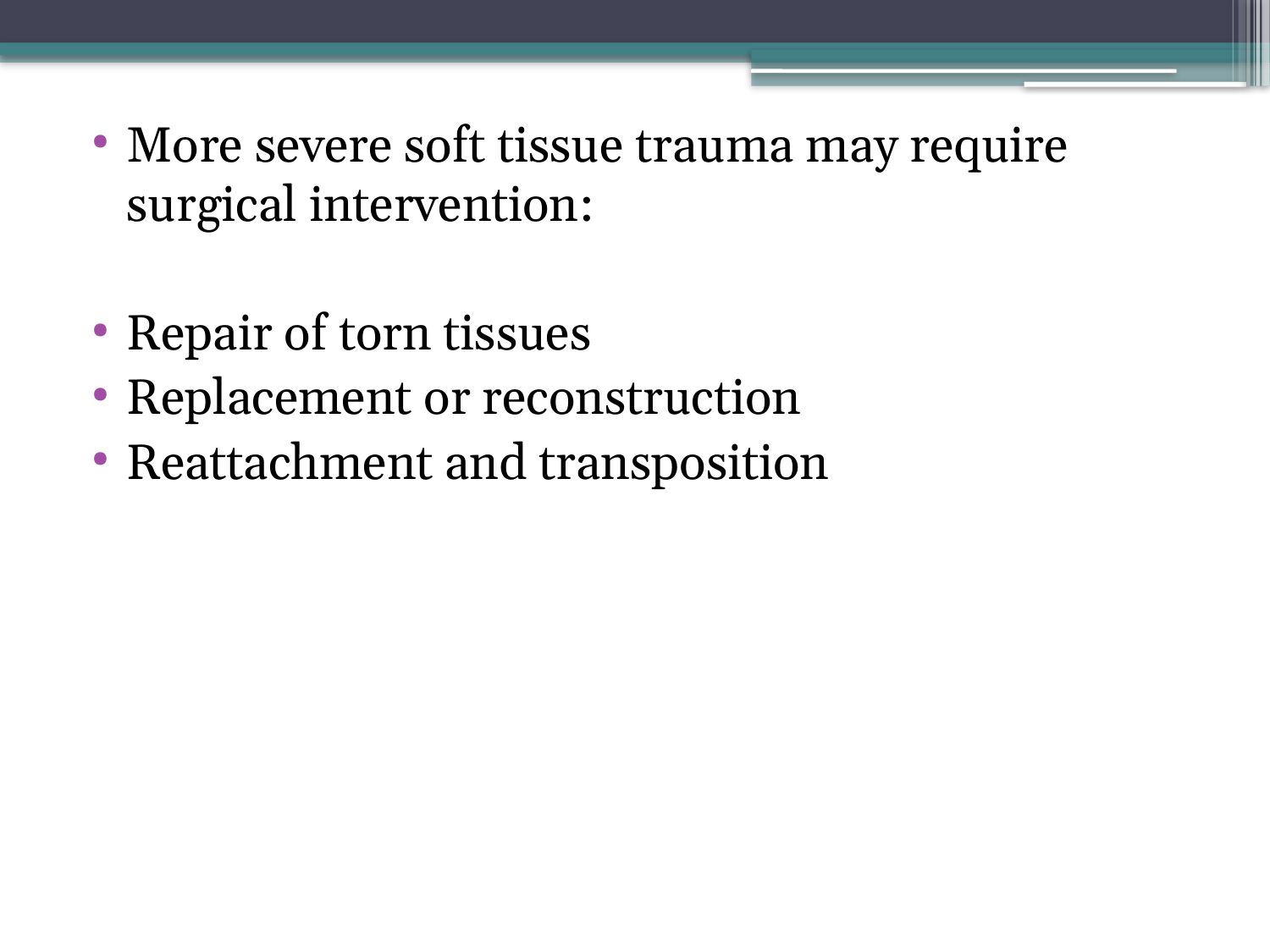

More severe soft tissue trauma may require surgical intervention:

Repair of torn tissues
Replacement or reconstruction
Reattachment and transposition